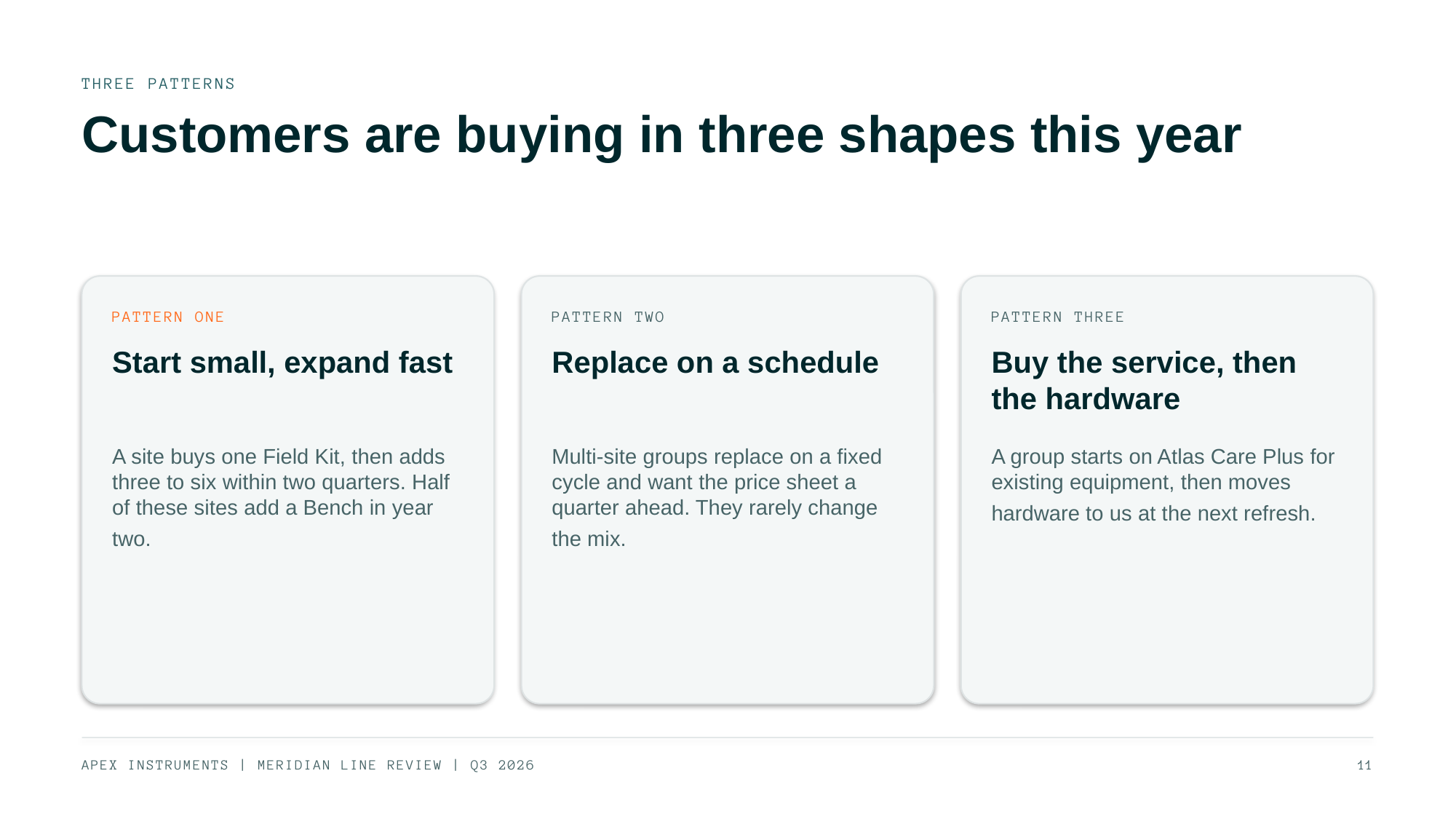

THREE PATTERNS
Customers are buying in three shapes this year

PATTERN ONE
PATTERN TWO
PATTERN THREE
Start small, expand fast
Replace on a schedule
Buy the service, then
the hardware
A site buys one Field Kit, then adds
three to six within two quarters. Half
of these sites add a Bench in year
two.
Multi-site groups replace on a fixed
cycle and want the price sheet a
quarter ahead. They rarely change
the mix.
A group starts on Atlas Care Plus for
existing equipment, then moves
hardware to us at the next refresh.

APEX INSTRUMENTS | MERIDIAN LINE REVIEW | Q3 2026
11